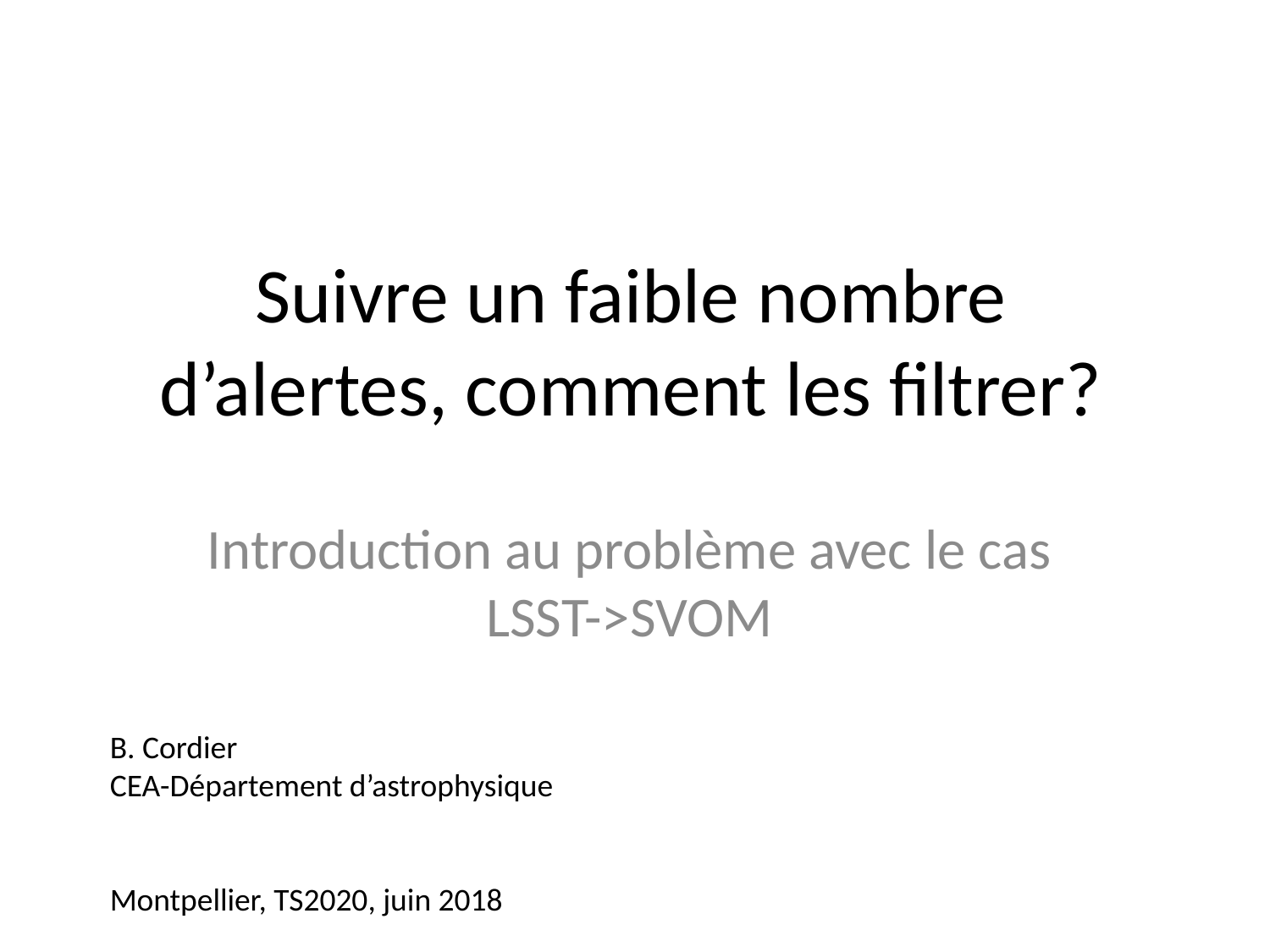

# Suivre un faible nombre d’alertes, comment les filtrer?
Introduction au problème avec le cas LSST->SVOM
B. Cordier
CEA-Département d’astrophysique

Montpellier, TS2020, juin 2018